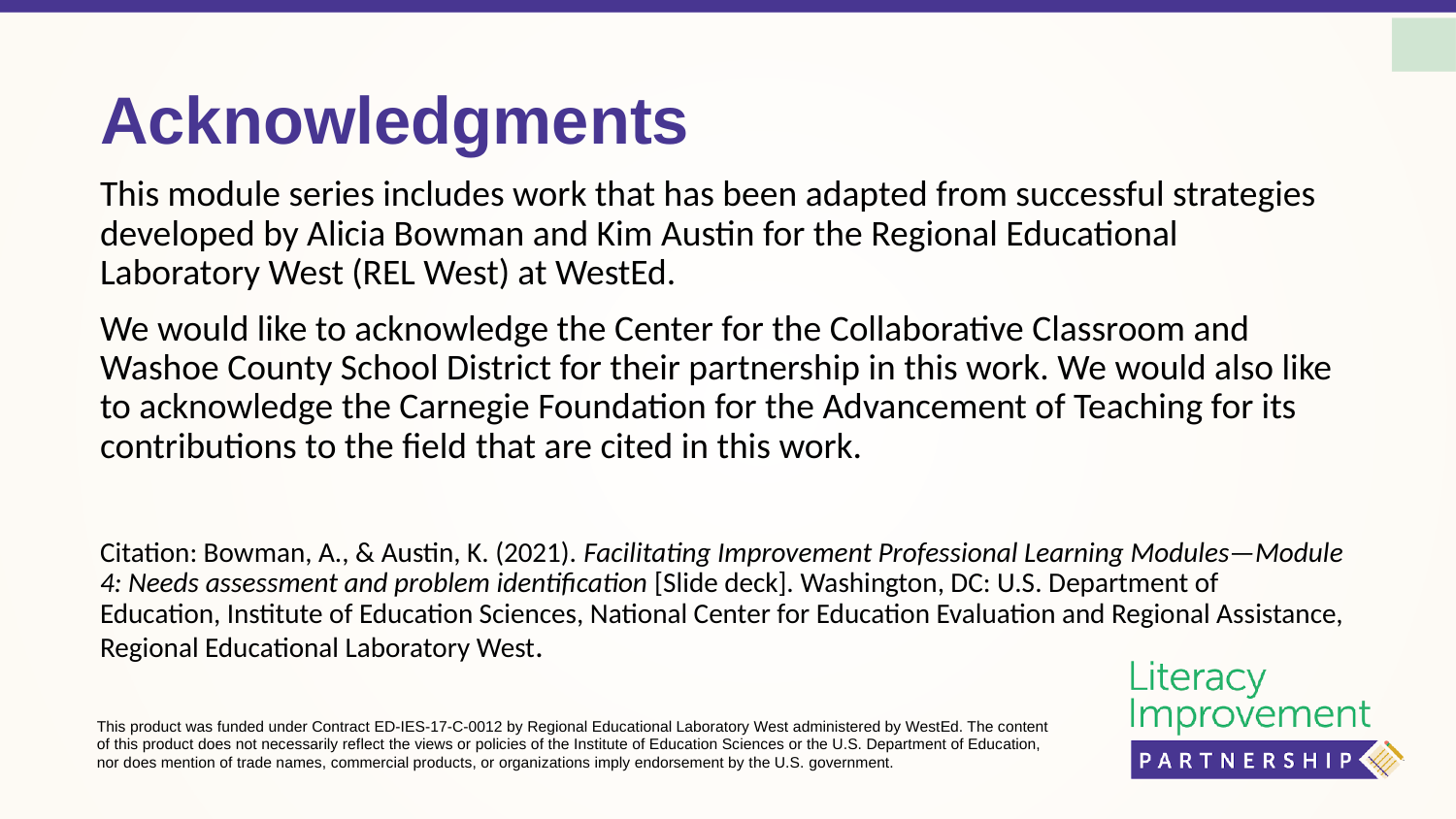

# Acknowledgments
This module series includes work that has been adapted from successful strategies developed by Alicia Bowman and Kim Austin for the Regional Educational Laboratory West (REL West) at WestEd.
We would like to acknowledge the Center for the Collaborative Classroom and Washoe County School District for their partnership in this work. We would also like to acknowledge the Carnegie Foundation for the Advancement of Teaching for its contributions to the field that are cited in this work.

Citation: Bowman, A., & Austin, K. (2021). Facilitating Improvement Professional Learning Modules—Module 4: Needs assessment and problem identification [Slide deck]. Washington, DC: U.S. Department of Education, Institute of Education Sciences, National Center for Education Evaluation and Regional Assistance, Regional Educational Laboratory West.

This product was funded under Contract ED-IES-17-C-0012 by Regional Educational Laboratory West administered by WestEd. The content of this product does not necessarily reflect the views or policies of the Institute of Education Sciences or the U.S. Department of Education, nor does mention of trade names, commercial products, or organizations imply endorsement by the U.S. government.